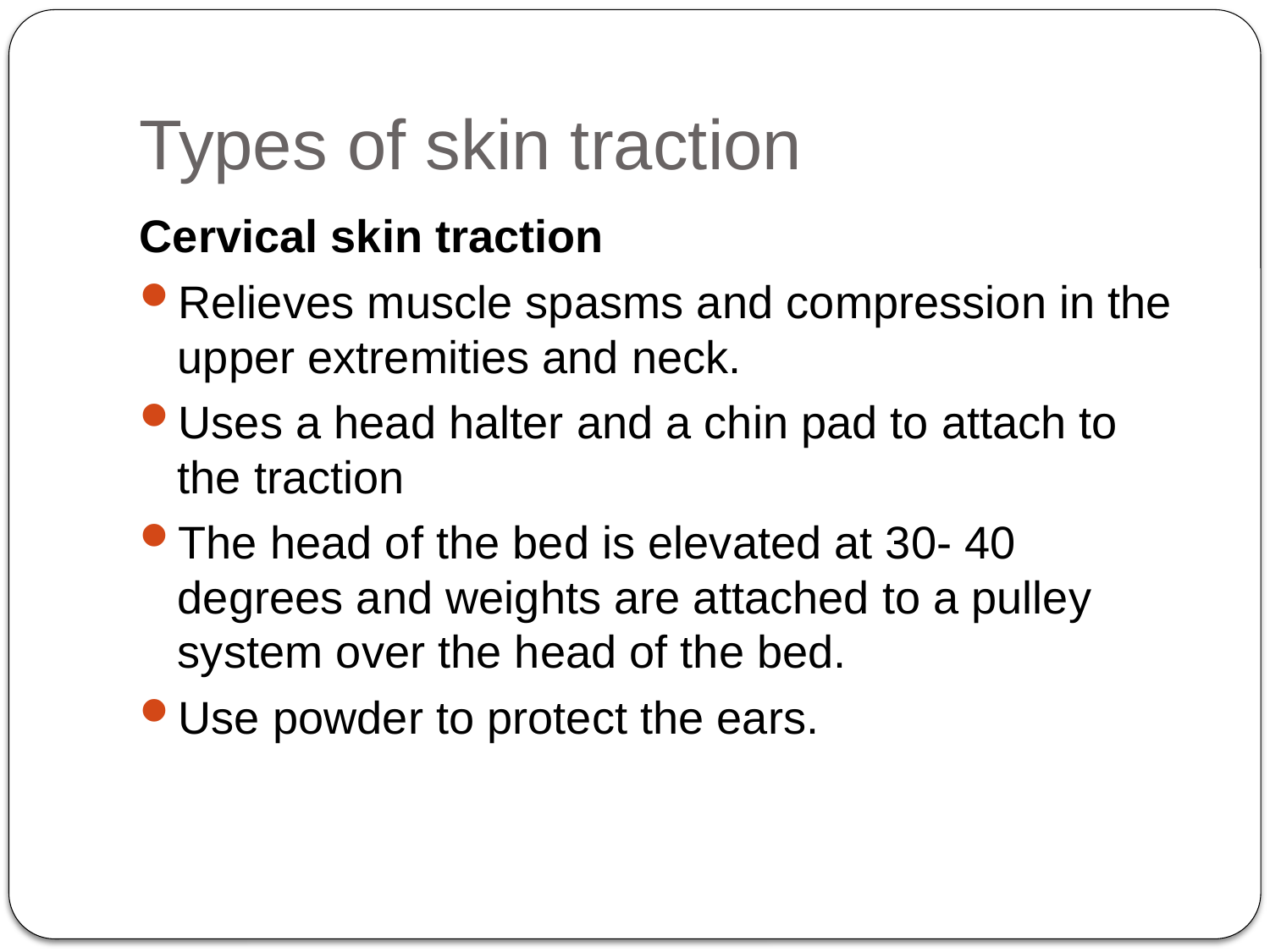

# Types of skin traction
Cervical skin traction
Relieves muscle spasms and compression in the upper extremities and neck.
Uses a head halter and a chin pad to attach to the traction
The head of the bed is elevated at 30- 40 degrees and weights are attached to a pulley system over the head of the bed.
Use powder to protect the ears.